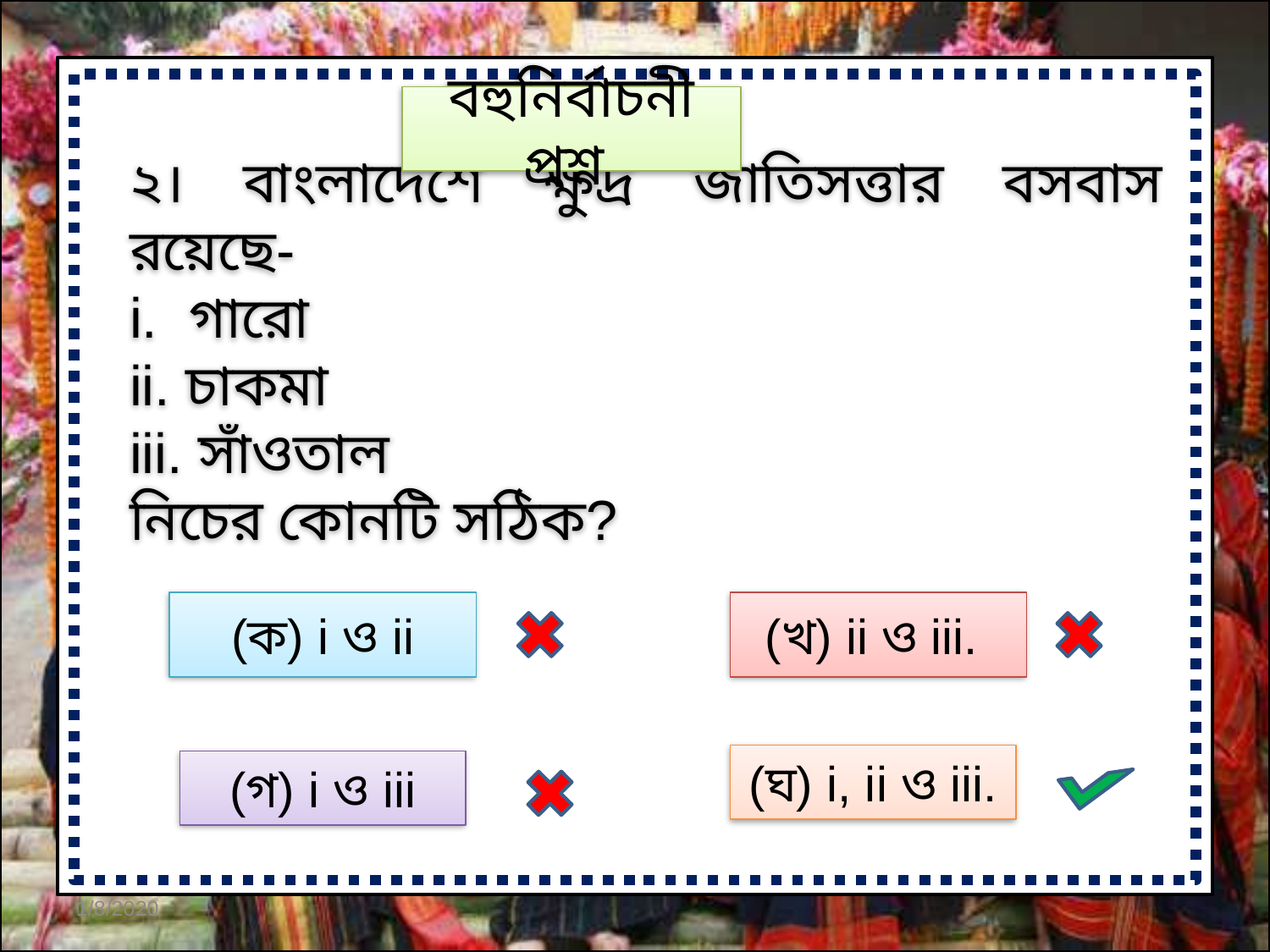

বহুনির্বাচনী প্রশ্ন
২। বাংলাদেশে ক্ষুদ্র জাতিসত্তার বসবাস রয়েছে-
i.  গারো
ii. চাকমা
iii. সাঁওতাল
নিচের কোনটি সঠিক?
(ক) i ও ii
(খ) ii ও iii.

(ঘ) i, ii ও iii.
(গ) i ও iii

1/8/2020
সাবরিনা জেরিন,বিসিপিএসসি
25